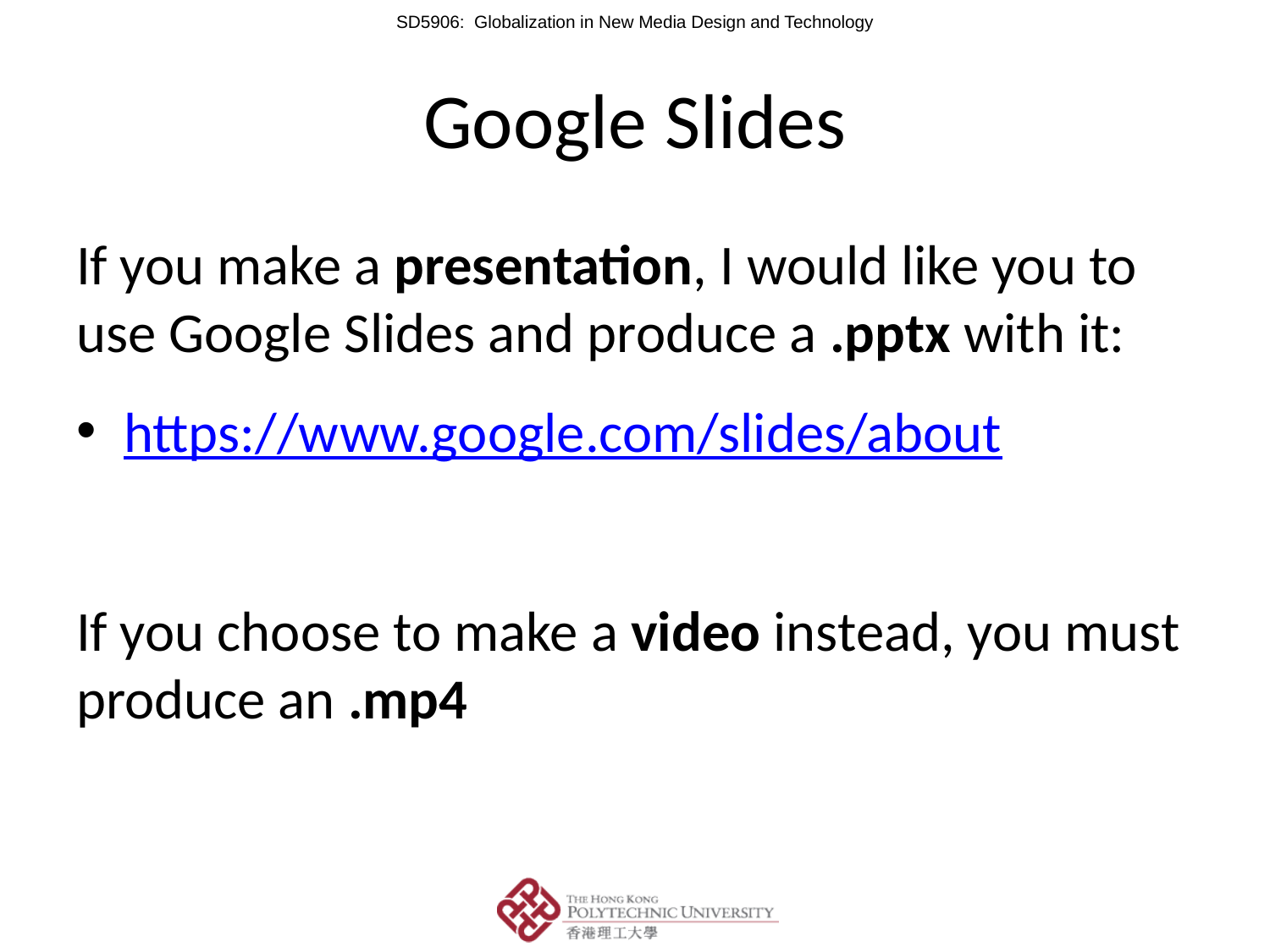

# Google Slides
If you make a presentation, I would like you to use Google Slides and produce a .pptx with it:
https://www.google.com/slides/about

If you choose to make a video instead, you must produce an .mp4